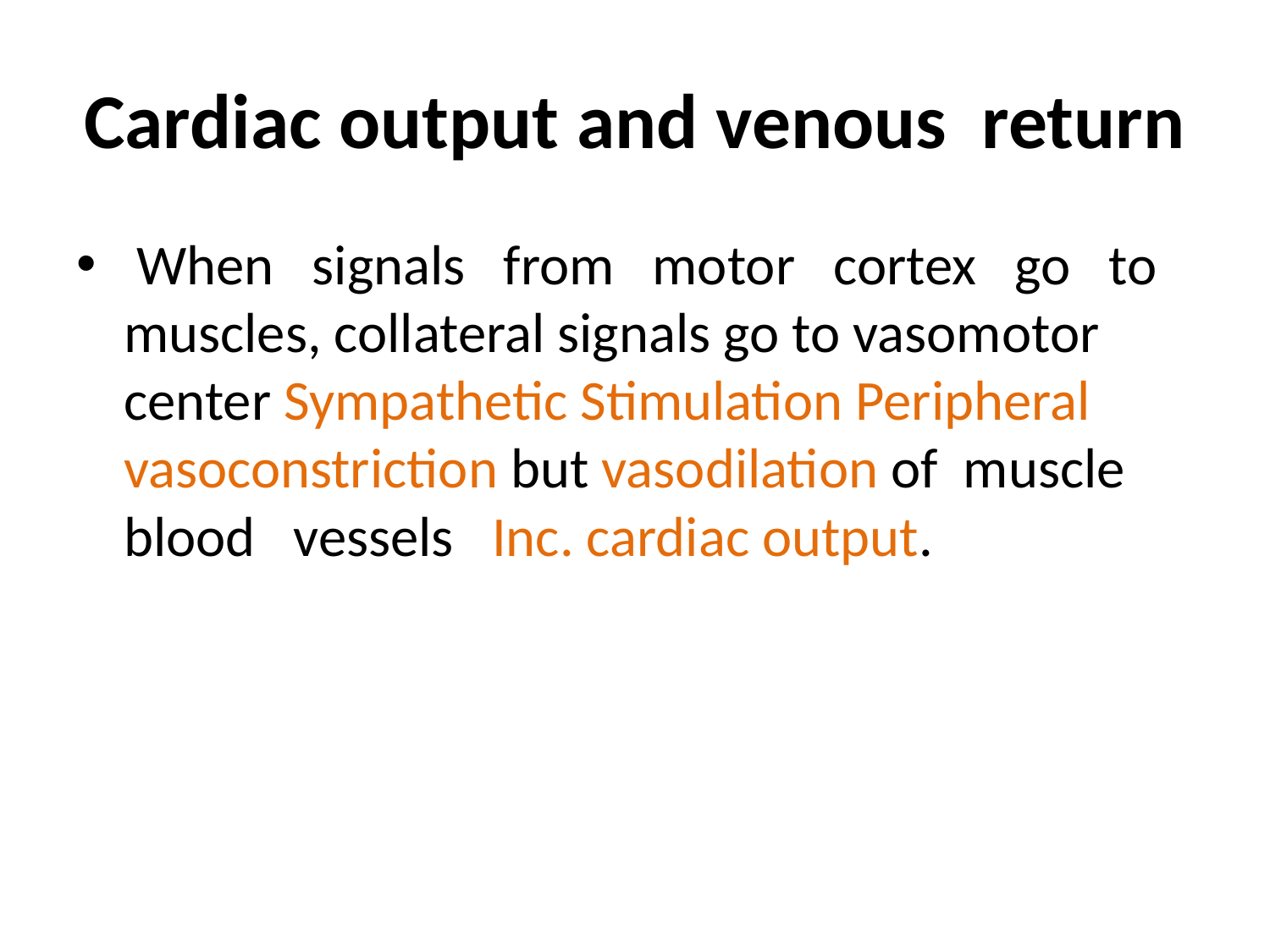

# Cardiac output and venous  return
 When   signals   from   motor   cortex   go   to muscles, collateral signals go to vasomotor center Sympathetic Stimulation Peripheral vasoconstriction but vasodilation of  muscle   blood   vessels   Inc. cardiac output.